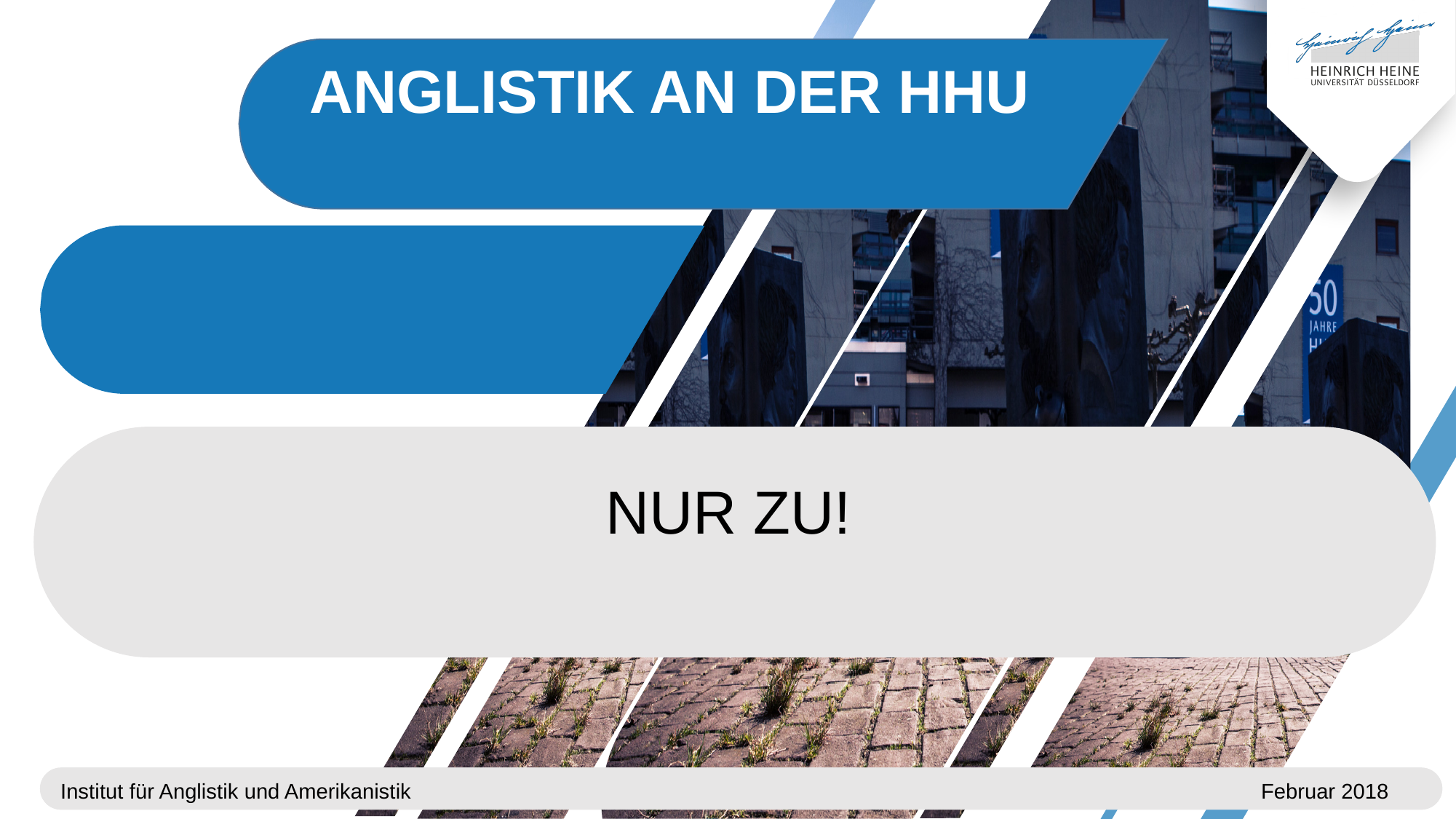

ANGLISTIK AN DER HHU

NUR ZU!
Institut für Anglistik und Amerikanistik							      	Februar 2018